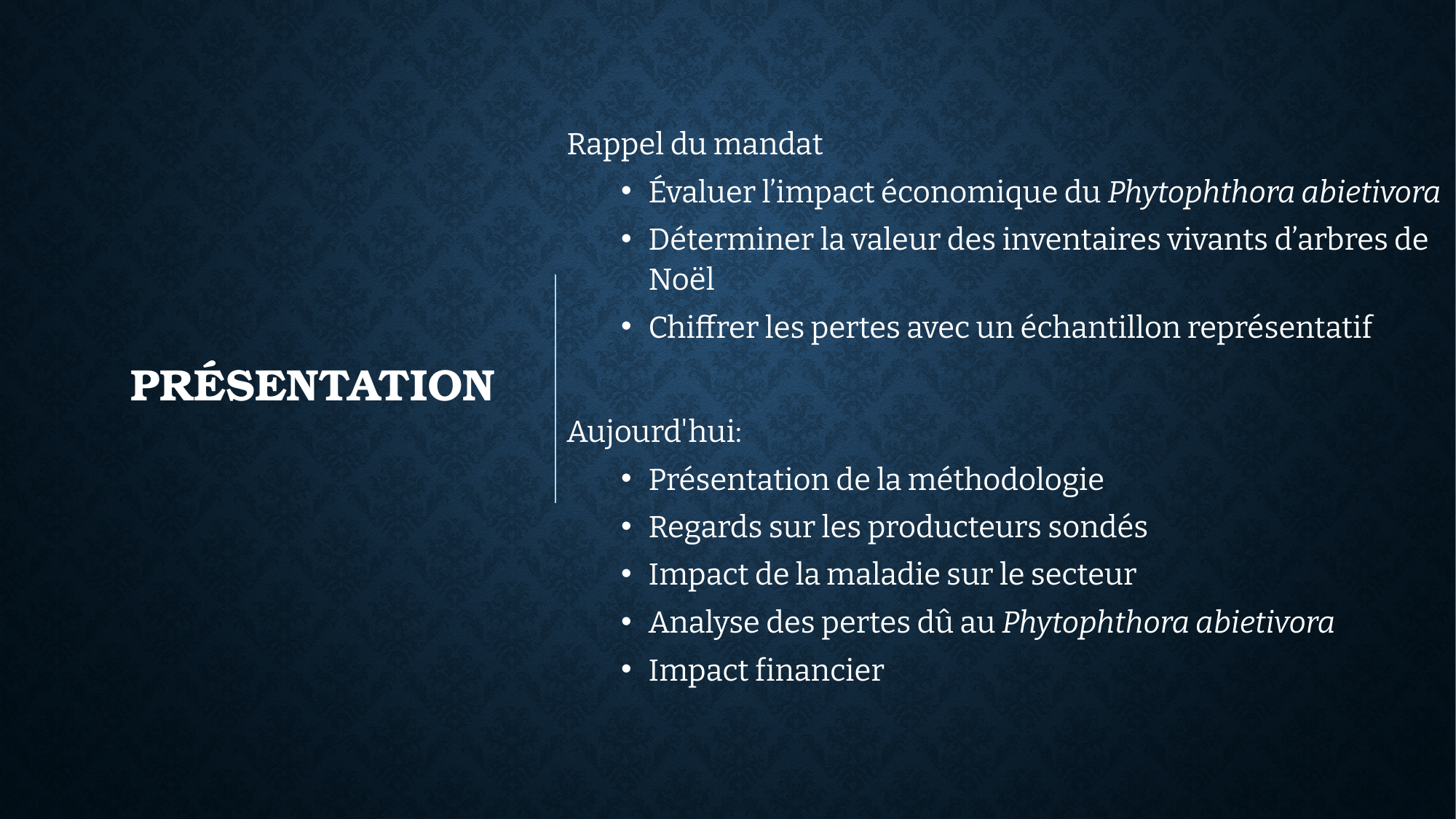

Rappel du mandat
Évaluer l’impact économique du Phytophthora abietivora
Déterminer la valeur des inventaires vivants d’arbres de Noël
Chiffrer les pertes avec un échantillon représentatif

Aujourd'hui:
Présentation de la méthodologie
Regards sur les producteurs sondés
Impact de la maladie sur le secteur
Analyse des pertes dû au Phytophthora abietivora
Impact financier
# Présentation